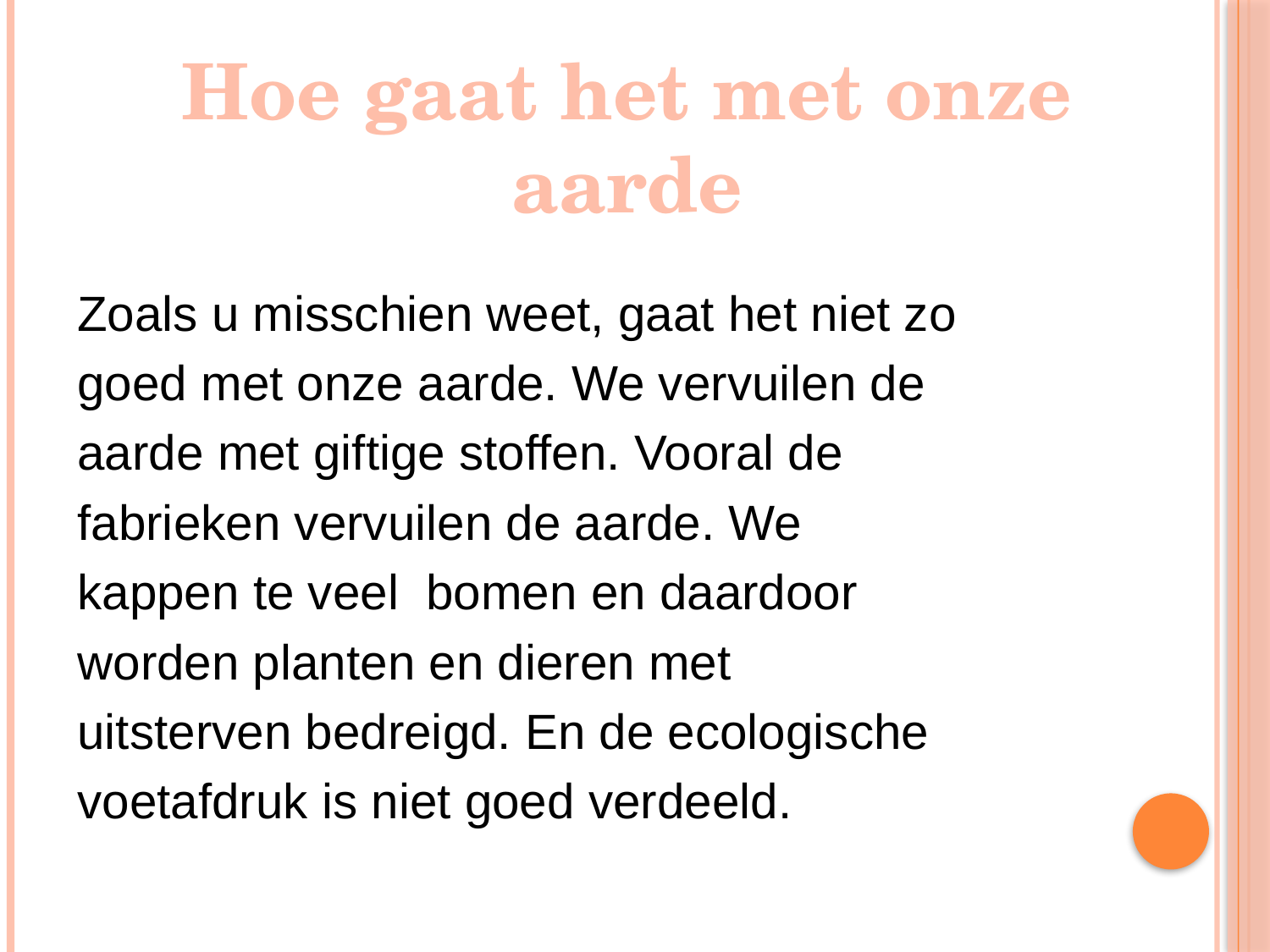

Hoe gaat het met onze aarde
Zoals u misschien weet, gaat het niet zo
goed met onze aarde. We vervuilen de
aarde met giftige stoffen. Vooral de
fabrieken vervuilen de aarde. We
kappen te veel  bomen en daardoor
worden planten en dieren met
uitsterven bedreigd. En de ecologische
voetafdruk is niet goed verdeeld.